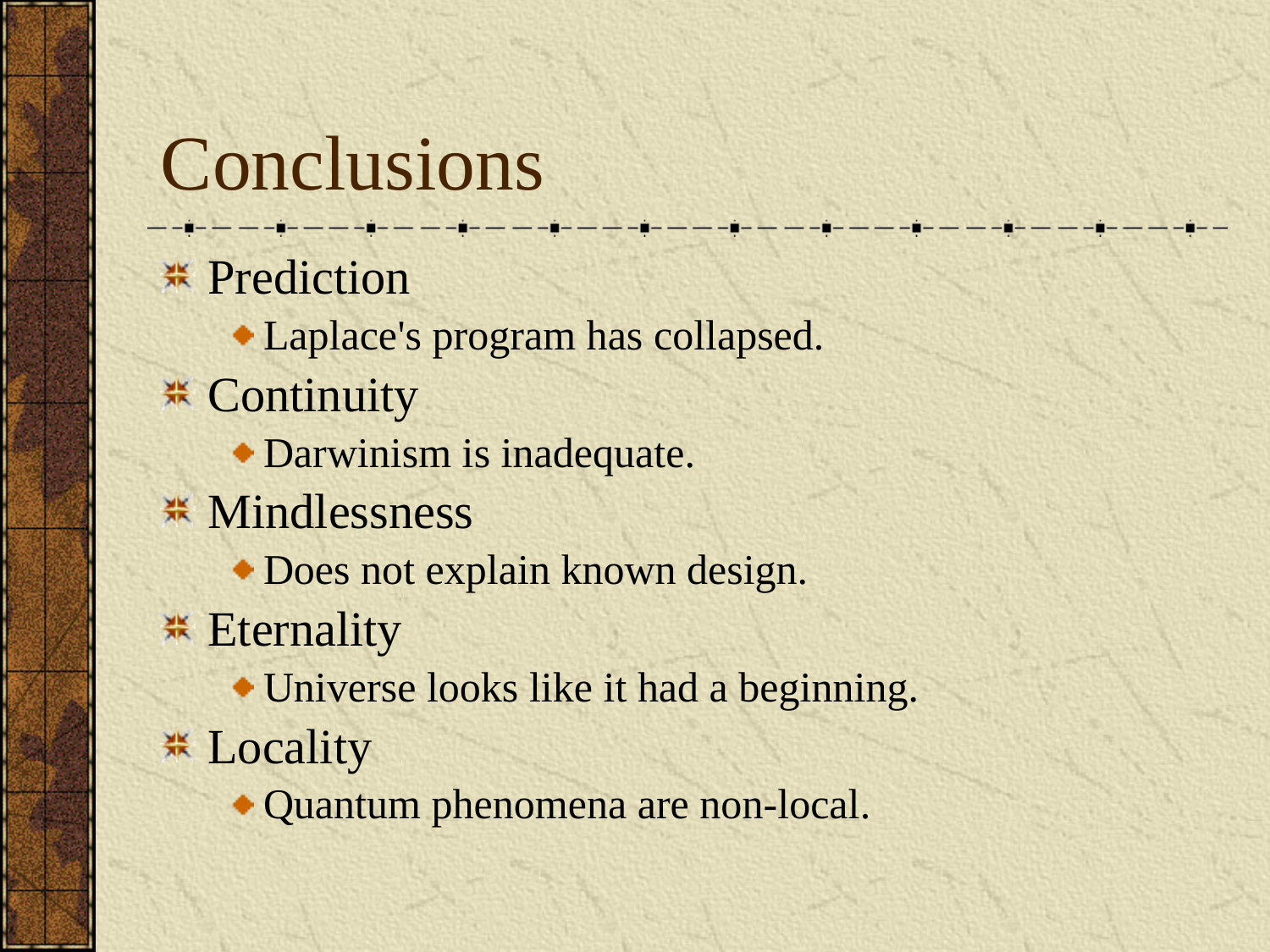

# Conclusions
Prediction
Laplace's program has collapsed.
Continuity
Darwinism is inadequate.
Mindlessness
Does not explain known design.
Eternality
Universe looks like it had a beginning.
Locality
Quantum phenomena are non-local.